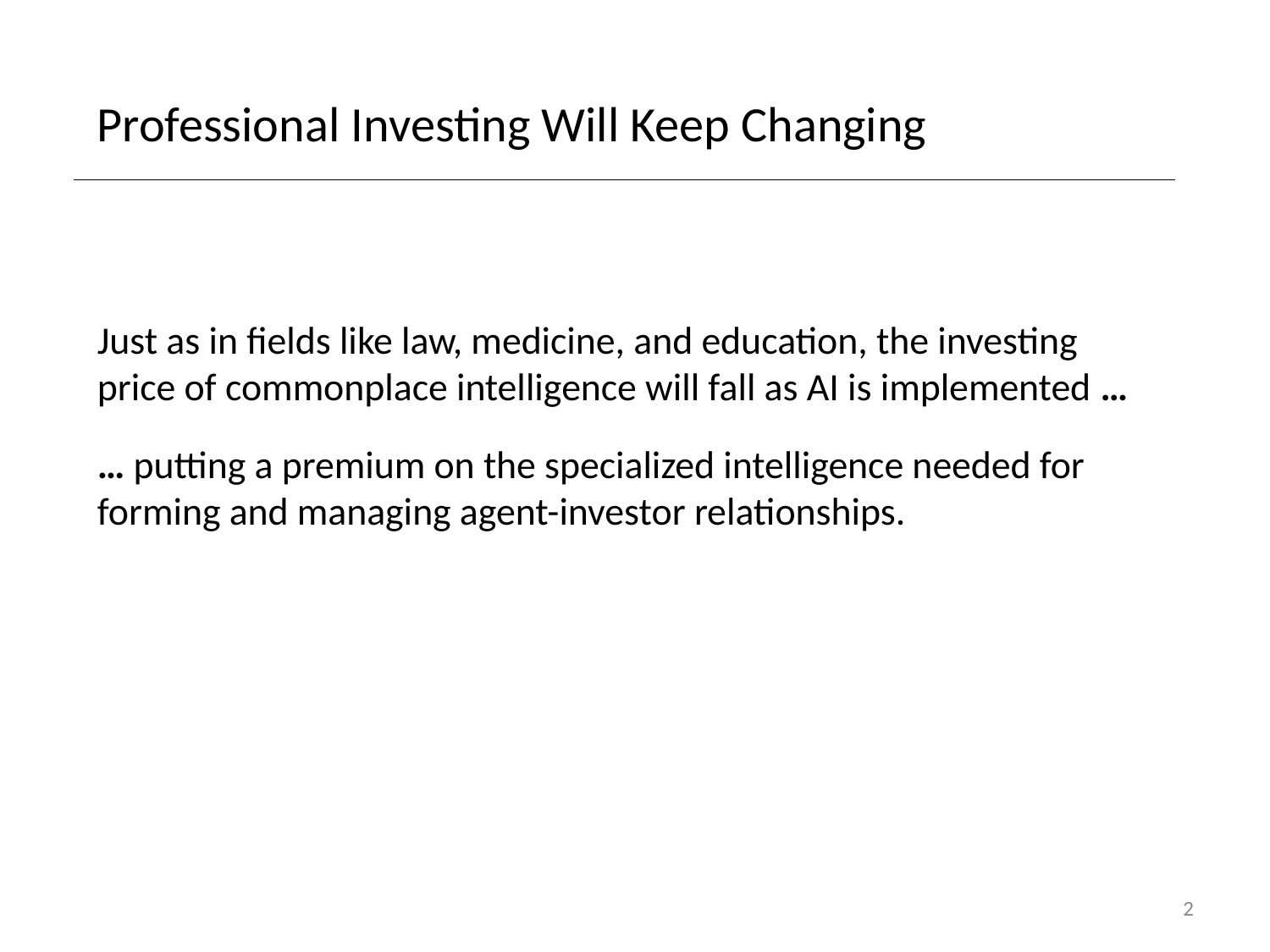

# Professional Investing Will Keep Changing
Just as in fields like law, medicine, and education, the investing price of commonplace intelligence will fall as AI is implemented …
… putting a premium on the specialized intelligence needed for forming and managing agent-investor relationships.
2